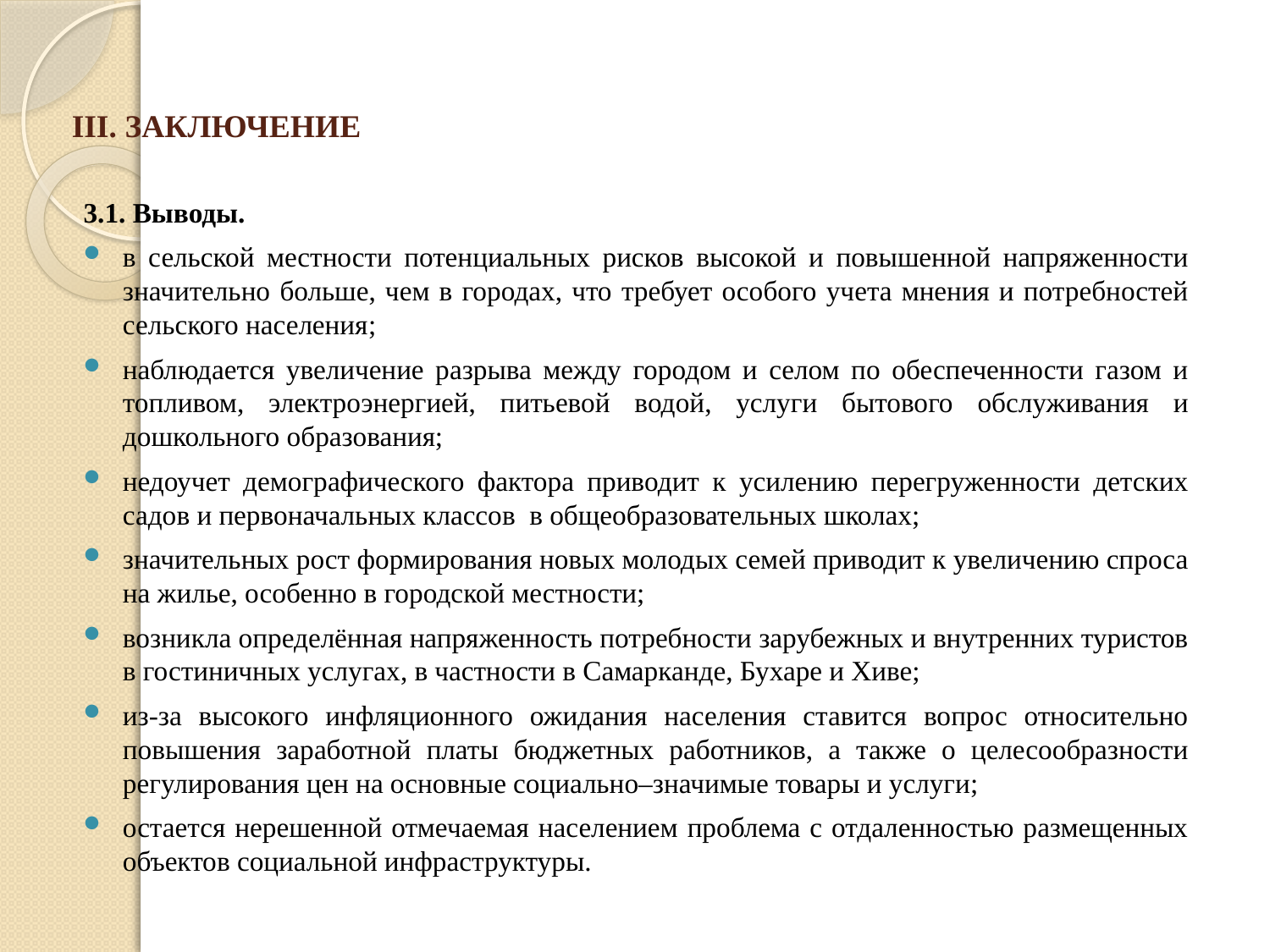

# III. ЗАКЛЮЧЕНИЕ
3.1. Выводы.
в сельской местности потенциальных рисков высокой и повышенной напряженности значительно больше, чем в городах, что требует особого учета мнения и потребностей сельского населения;
наблюдается увеличение разрыва между городом и селом по обеспеченности газом и топливом, электроэнергией, питьевой водой, услуги бытового обслуживания и дошкольного образования;
недоучет демографического фактора приводит к усилению перегруженности детских садов и первоначальных классов  в общеобразовательных школах;
значительных рост формирования новых молодых семей приводит к увеличению спроса на жилье, особенно в городской местности;
возникла определённая напряженность потребности зарубежных и внутренних туристов в гостиничных услугах, в частности в Самарканде, Бухаре и Хиве;
из-за высокого инфляционного ожидания населения ставится вопрос относительно повышения заработной платы бюджетных работников, а также о целесообразности регулирования цен на основные социально–значимые товары и услуги;
остается нерешенной отмечаемая населением проблема с отдаленностью размещенных объектов социальной инфраструктуры.